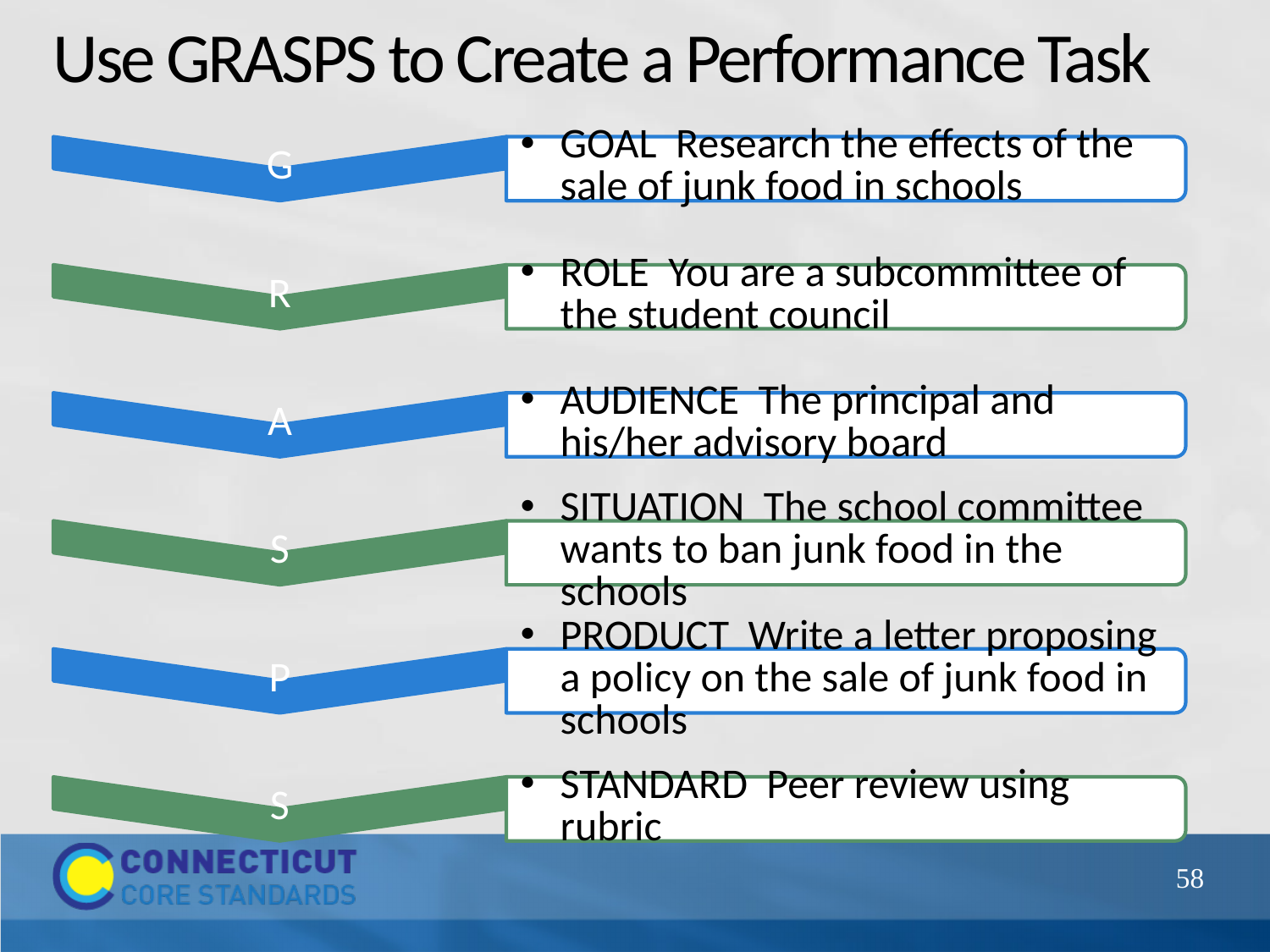

# Use GRASPS to Create a Performance Task
G
GOAL  Research the effects of the sale of junk food in schools
R
ROLE  You are a subcommittee of the student council
A
AUDIENCE  The principal and his/her advisory board
S
SITUATION  The school committee wants to ban junk food in the schools
P
PRODUCT  Write a letter proposing a policy on the sale of junk food in schools
S
STANDARD  Peer review using rubric

58